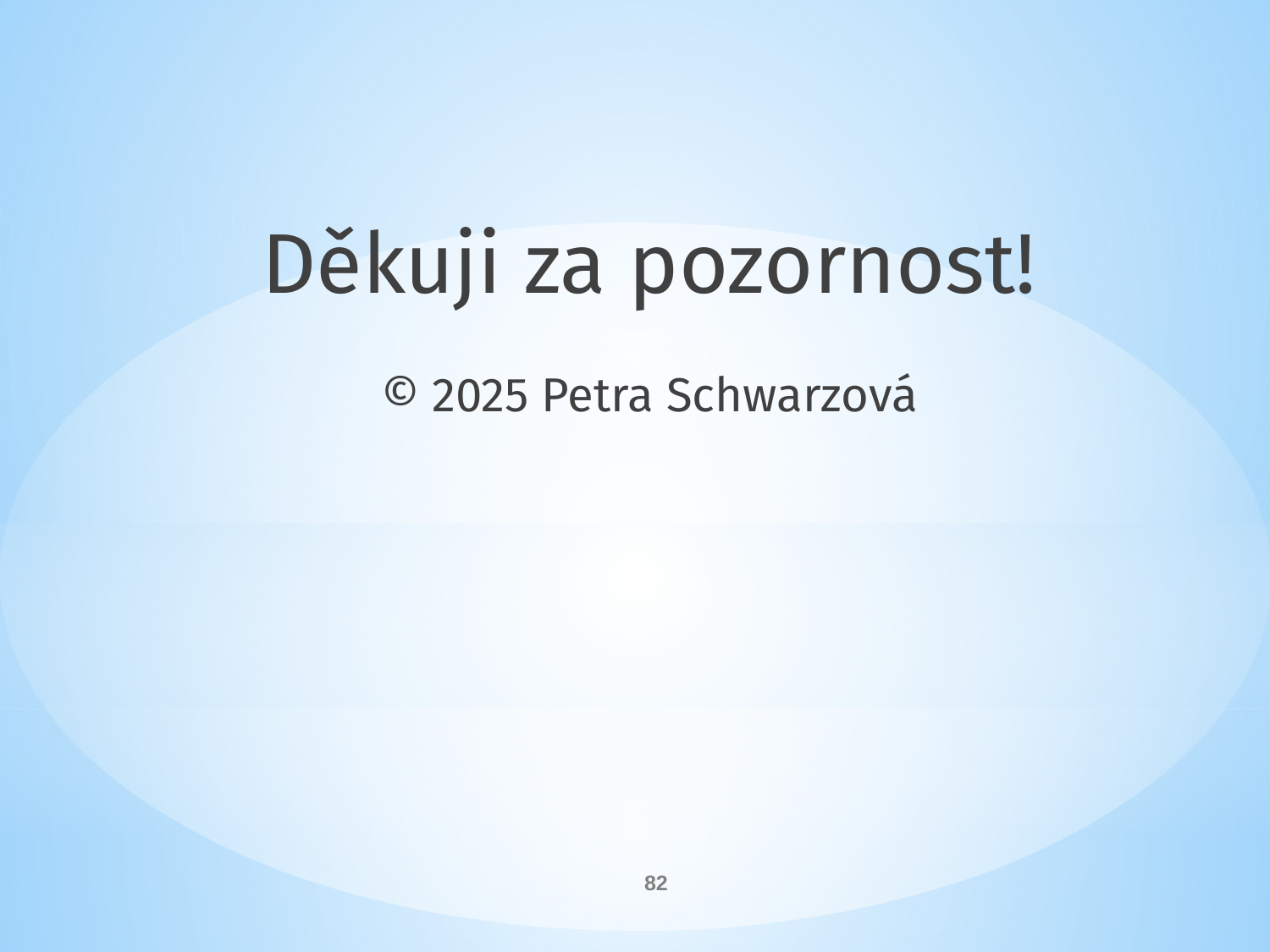

Děkuji za pozornost!

© 2025 Petra Schwarzová

82